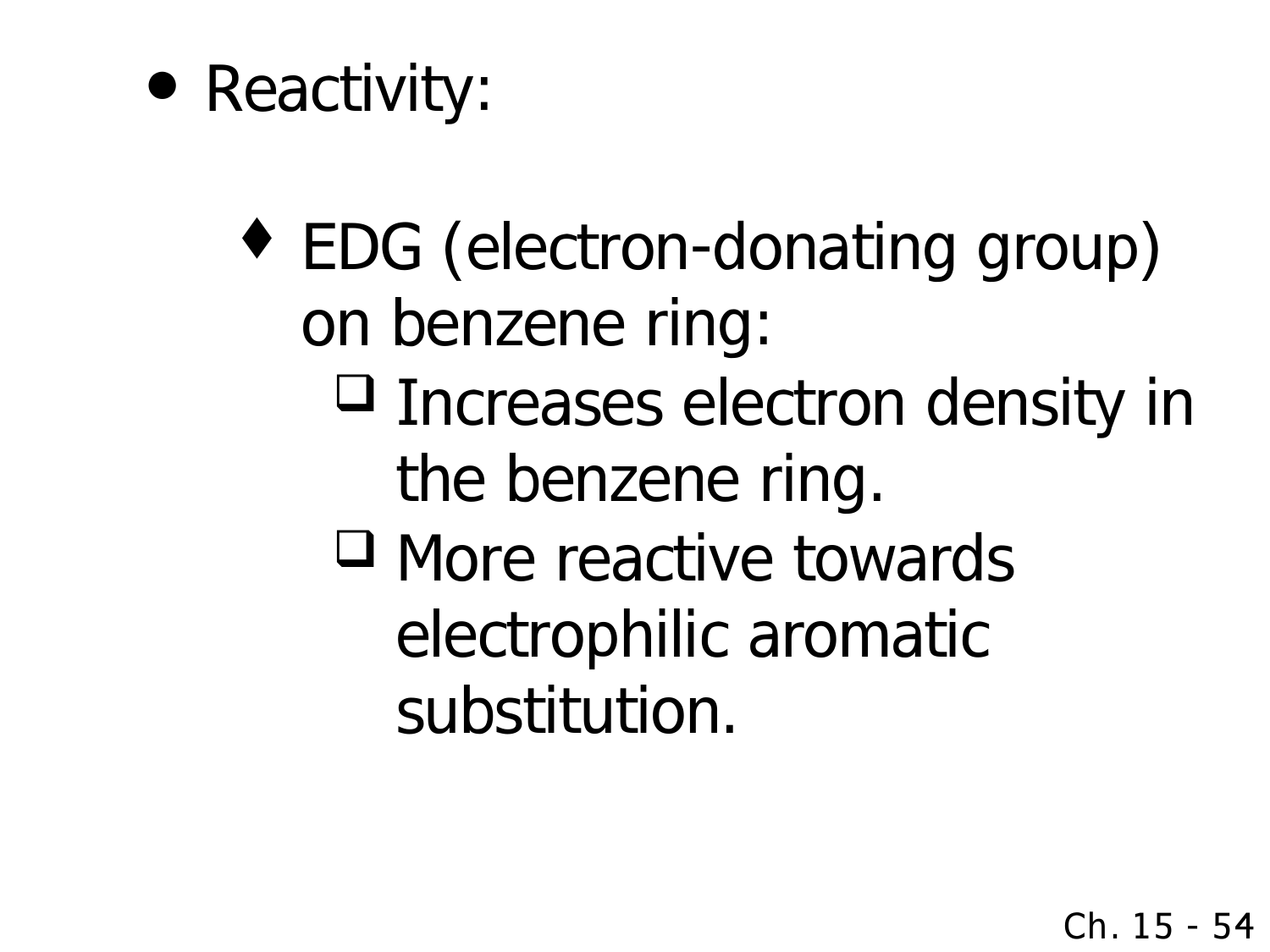

Reactivity:

EDG (electron-donating group) on benzene ring:
Increases electron density in the benzene ring.
More reactive towards electrophilic aromatic substitution.
Ch. 15 - 54